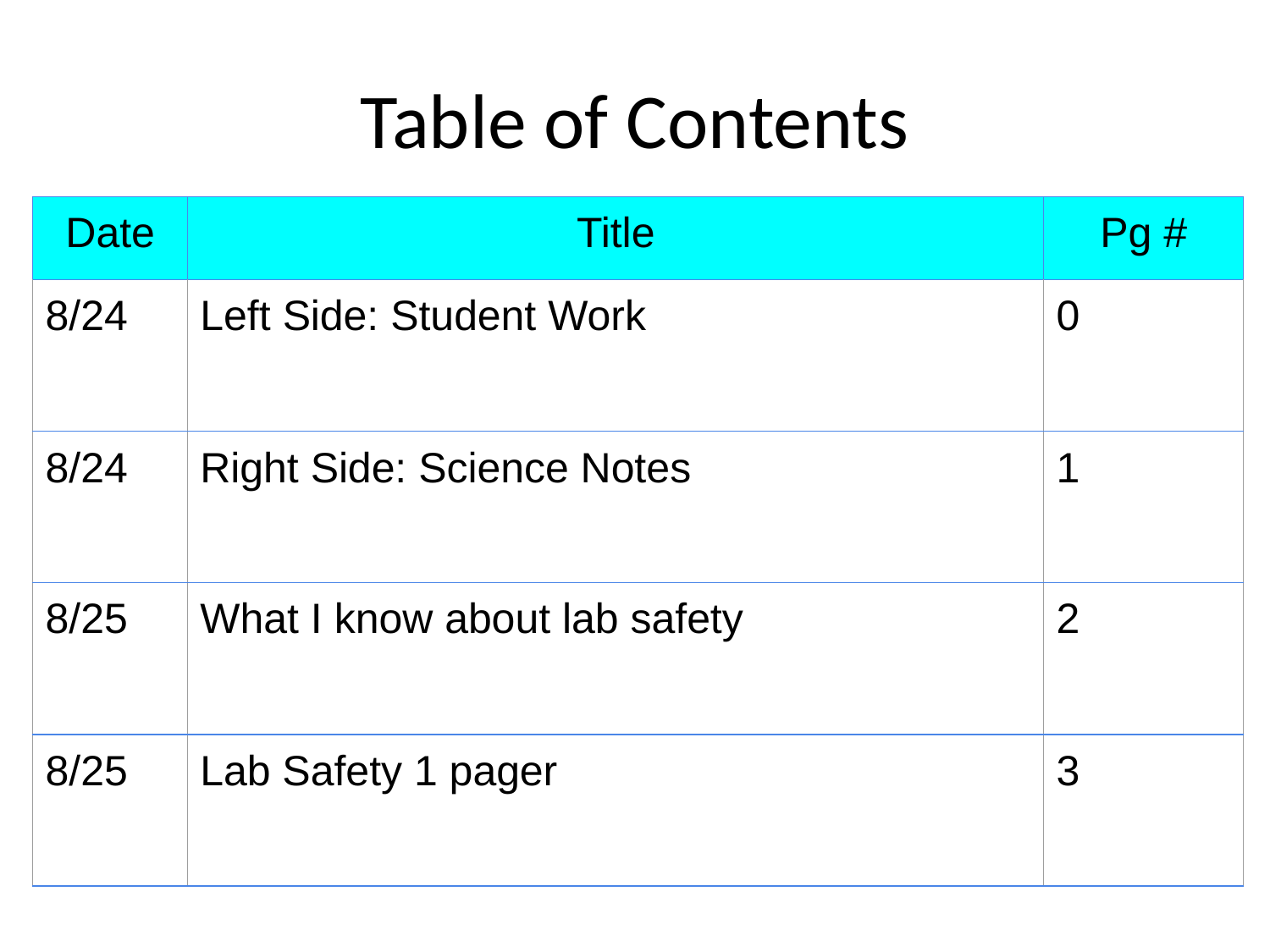

# Table of Contents
| Date | Title | Pg # |
| --- | --- | --- |
| 8/24 | Left Side: Student Work | 0 |
| 8/24 | Right Side: Science Notes | 1 |
| 8/25 | What I know about lab safety | 2 |
| 8/25 | Lab Safety 1 pager | 3 |